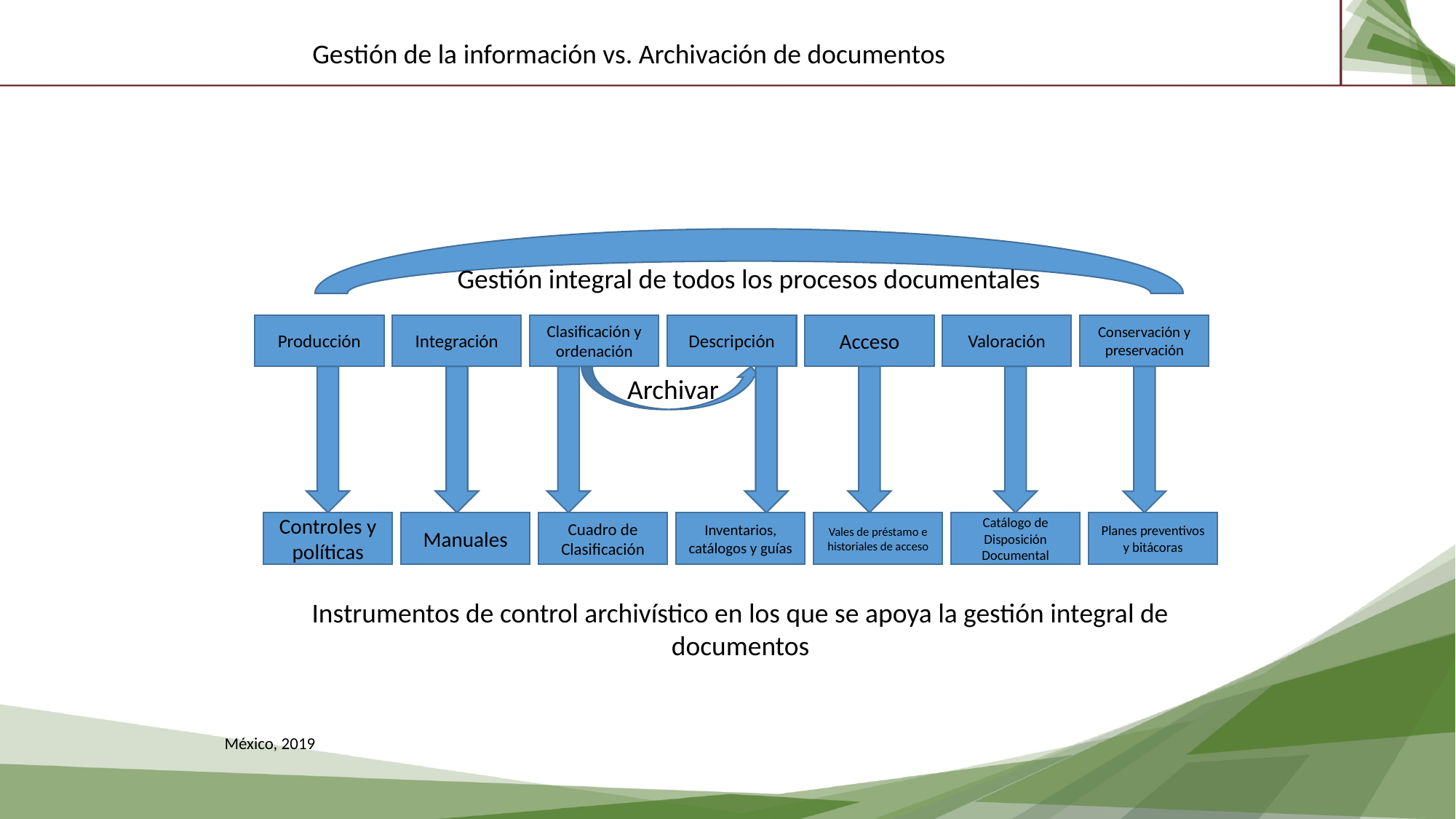

Gestión de la información vs. Archivación de documentos

Gestión integral de todos los procesos documentales
Producción
Integración
Clasificación y ordenación
Descripción
Acceso
Valoración
Conservación y preservación

Archivar
Controles y políticas
Manuales
Cuadro de Clasificación
Inventarios, catálogos y guías
Vales de préstamo e historiales de acceso
Catálogo de Disposición Documental
Planes preventivos y bitácoras
Instrumentos de control archivístico en los que se apoya la gestión integral de documentos
México, 2019